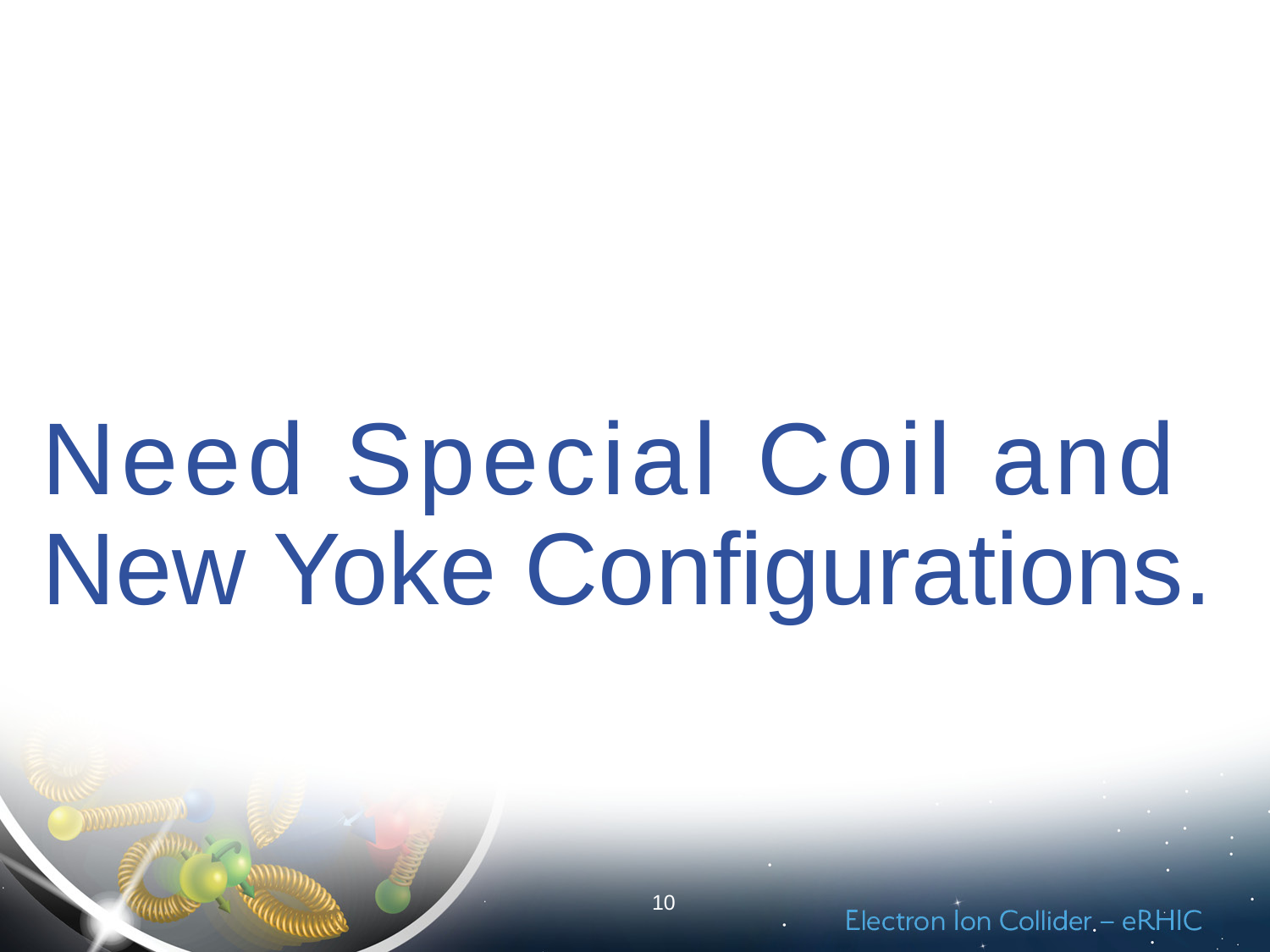

# Need Special Coil and New Yoke Configurations.
10